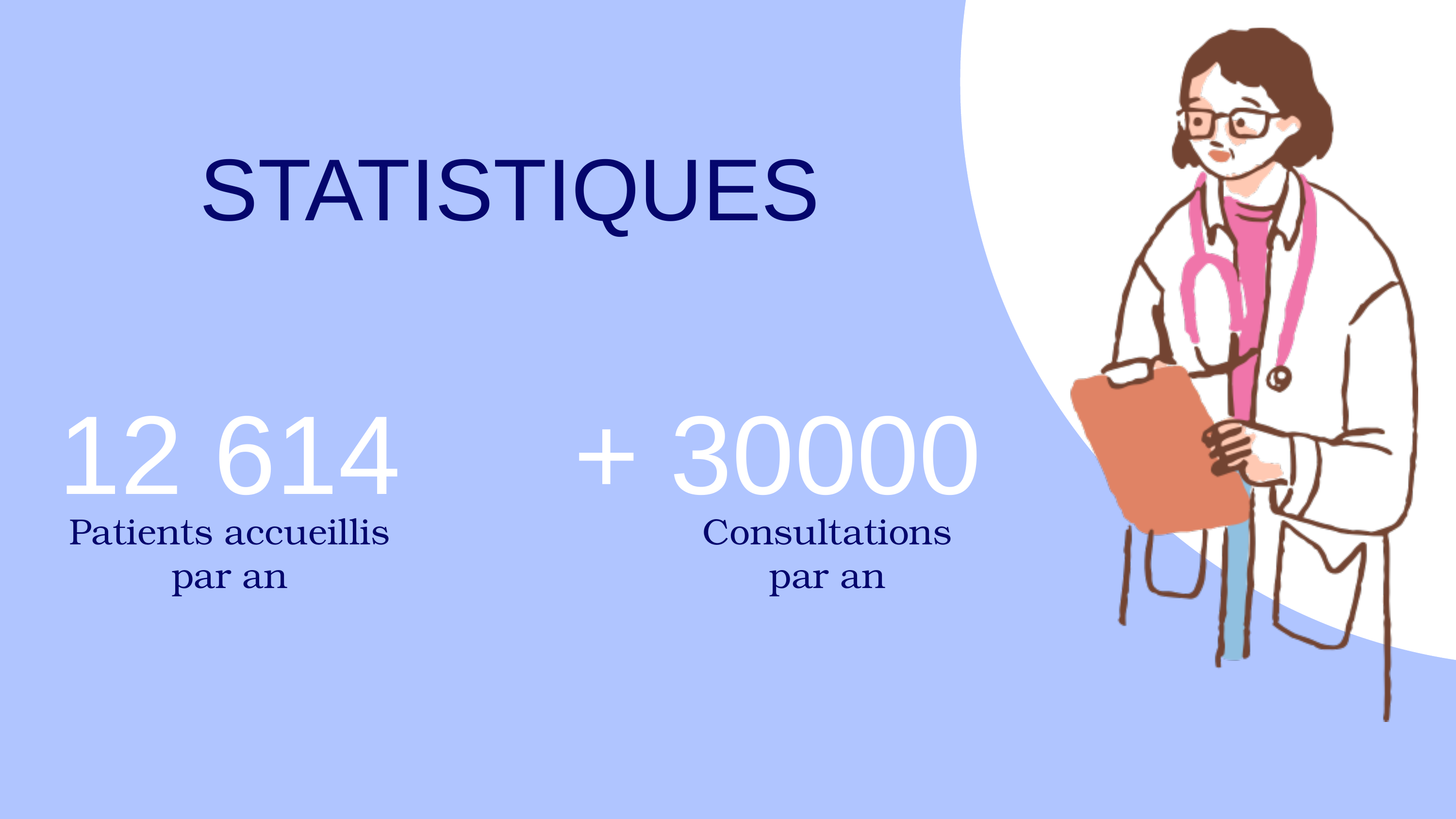

STATISTIQUES
12 614
+ 30000
Patients accueillis
par an
Consultations
par an